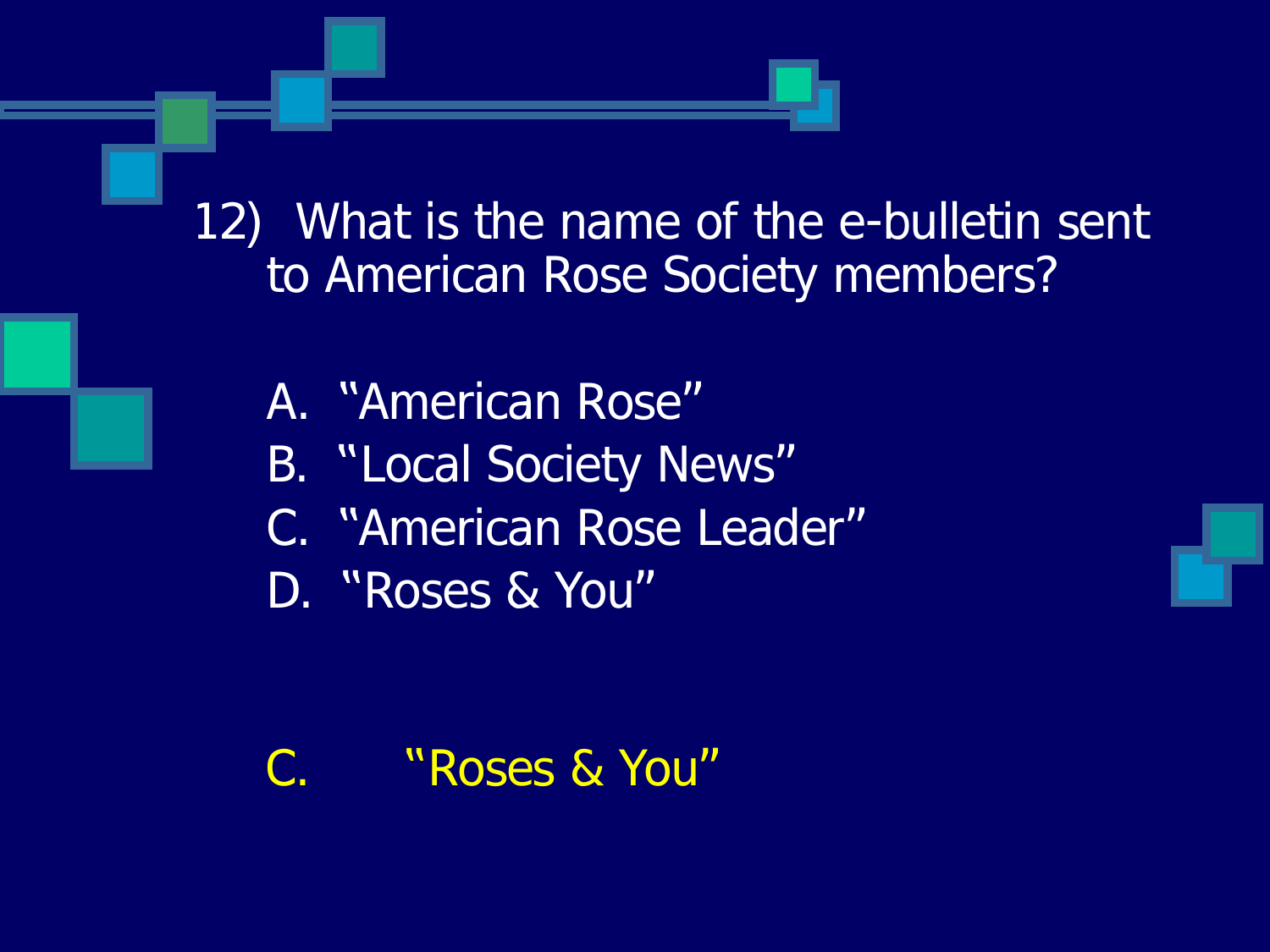

12)  What is the name of the e-bulletin sent to American Rose Society members?

	A.  “American Rose”
	B.  “Local Society News”
	C.  “American Rose Leader”
	D.  “Roses & You”

	C.	 “Roses & You”